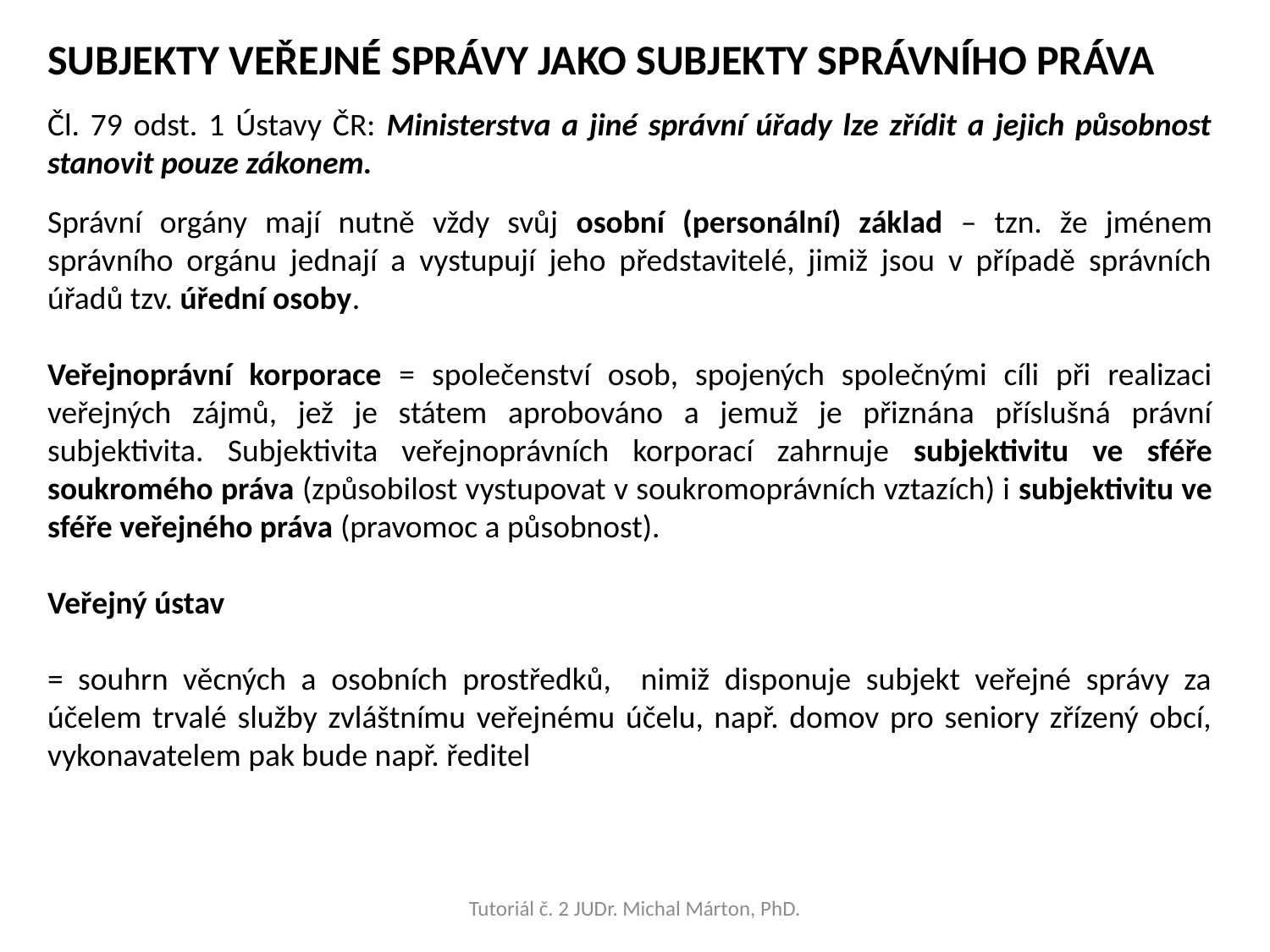

SUBJEKTY VEŘEJNÉ SPRÁVY JAKO SUBJEKTY SPRÁVNÍHO PRÁVA

Čl. 79 odst. 1 Ústavy ČR: Ministerstva a jiné správní úřady lze zřídit a jejich působnost stanovit pouze zákonem.

Správní orgány mají nutně vždy svůj osobní (personální) základ – tzn. že jménem správního orgánu jednají a vystupují jeho představitelé, jimiž jsou v případě správních úřadů tzv. úřední osoby.

Veřejnoprávní korporace = společenství osob, spojených společnými cíli při realizaci veřejných zájmů, jež je státem aprobováno a jemuž je přiznána příslušná právní subjektivita. Subjektivita veřejnoprávních korporací zahrnuje subjektivitu ve sféře soukromého práva (způsobilost vystupovat v soukromoprávních vztazích) i subjektivitu ve sféře veřejného práva (pravomoc a působnost).

Veřejný ústav

= souhrn věcných a osobních prostředků,  nimiž disponuje subjekt veřejné správy za účelem trvalé služby zvláštnímu veřejnému účelu, např. domov pro seniory zřízený obcí, vykonavatelem pak bude např. ředitel

Tutoriál č. 2 JUDr. Michal Márton, PhD.